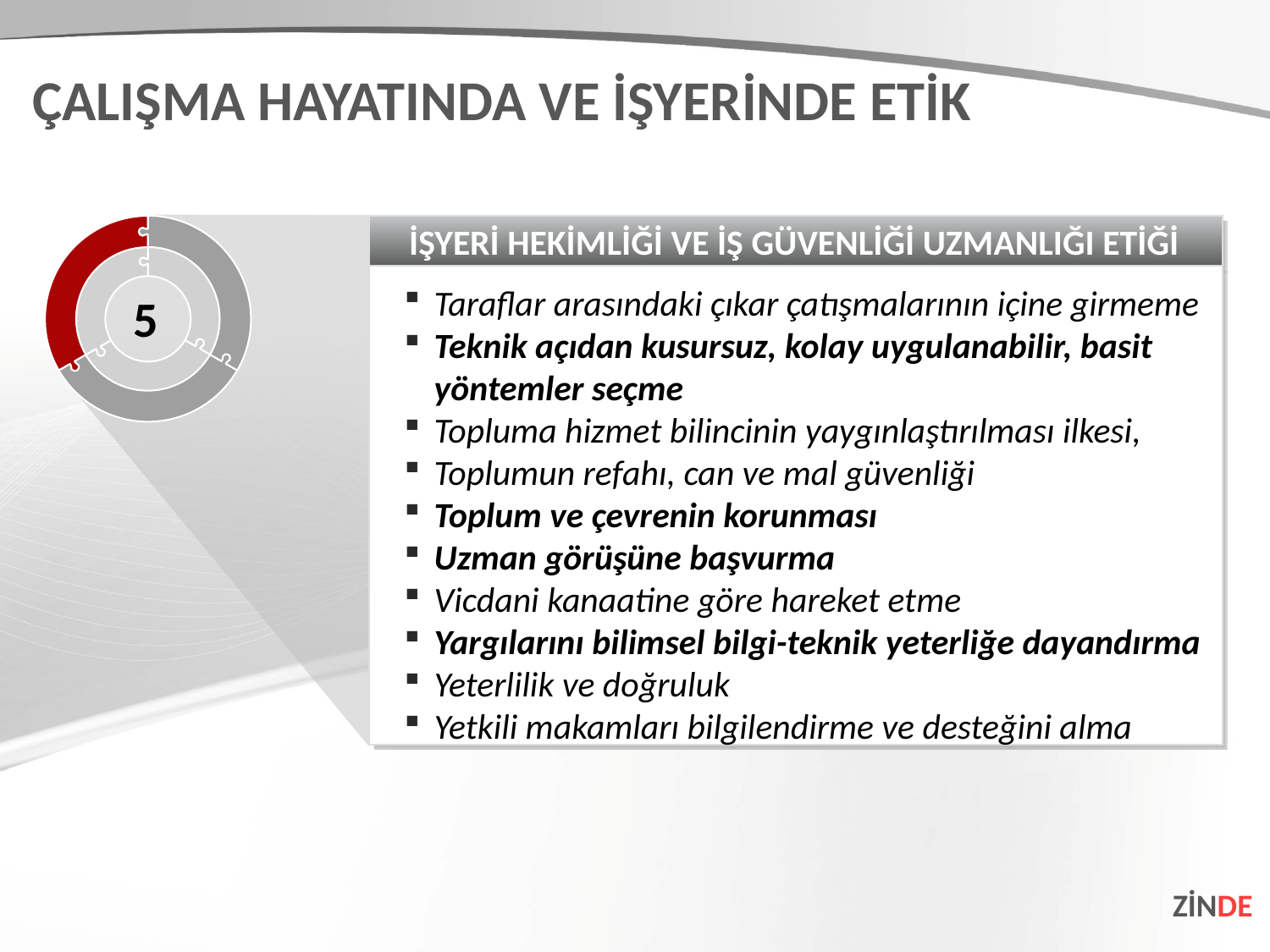

ÇALIŞMA HAYATINDA VE İŞYERİNDE ETİK

İŞYERİ HEKİMLİĞİ VE İŞ GÜVENLİĞİ UZMANLIĞI ETİĞİ
Taraflar arasındaki çıkar çatışmalarının içine girmeme
Teknik açıdan kusursuz, kolay uygulanabilir, basit yöntemler seçme
Topluma hizmet bilincinin yaygınlaştırılması ilkesi,
Toplumun refahı, can ve mal güvenliği
Toplum ve çevrenin korunması
Uzman görüşüne başvurma
Vicdani kanaatine göre hareket etme
Yargılarını bilimsel bilgi-teknik yeterliğe dayandırma
Yeterlilik ve doğruluk
Yetkili makamları bilgilendirme ve desteğini alma
5
ZİNDE